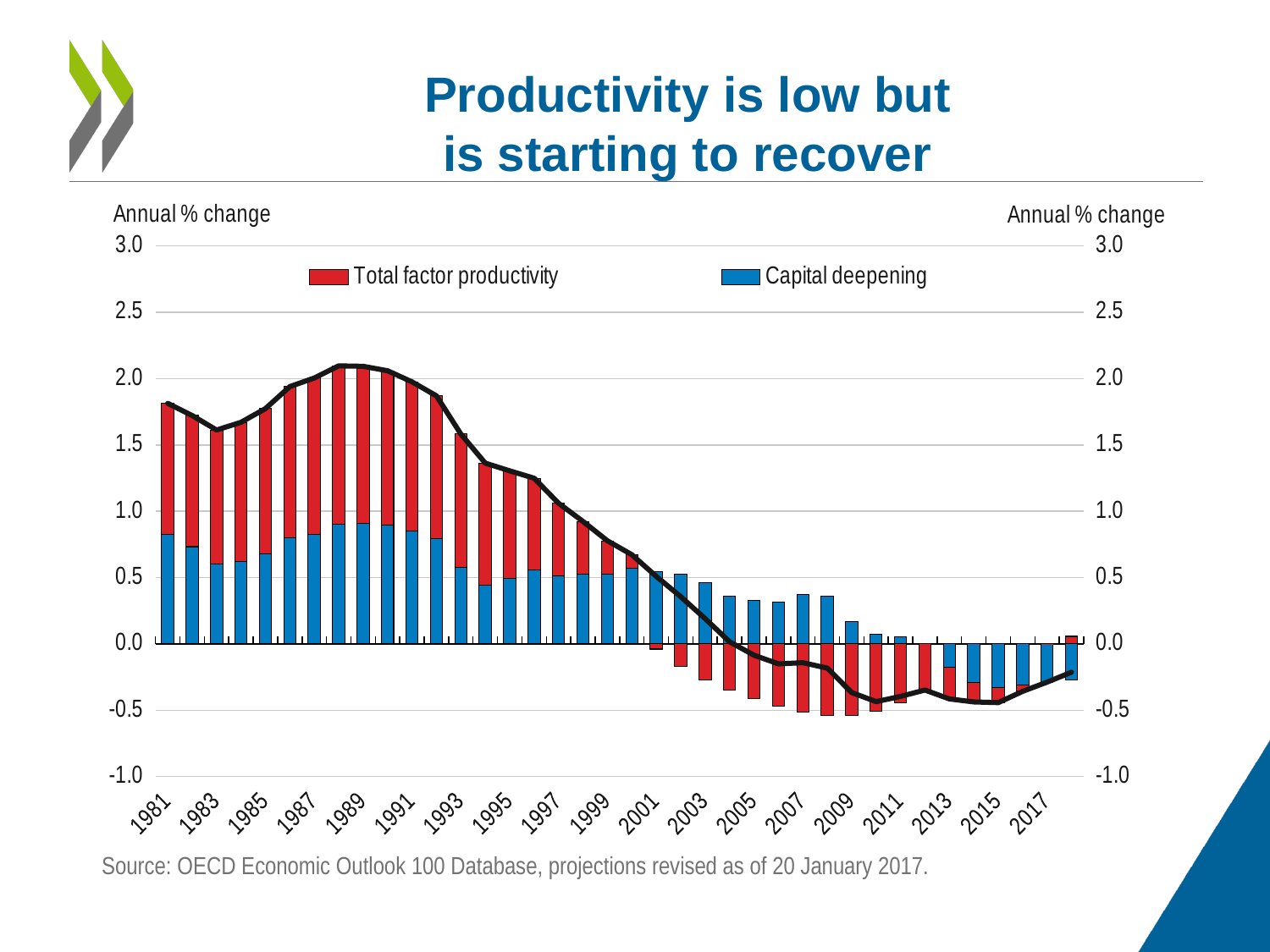

# Productivity is low but is starting to recover

[unsupported chart]

Source: OECD Economic Outlook 100 Database, projections revised as of 20 January 2017.